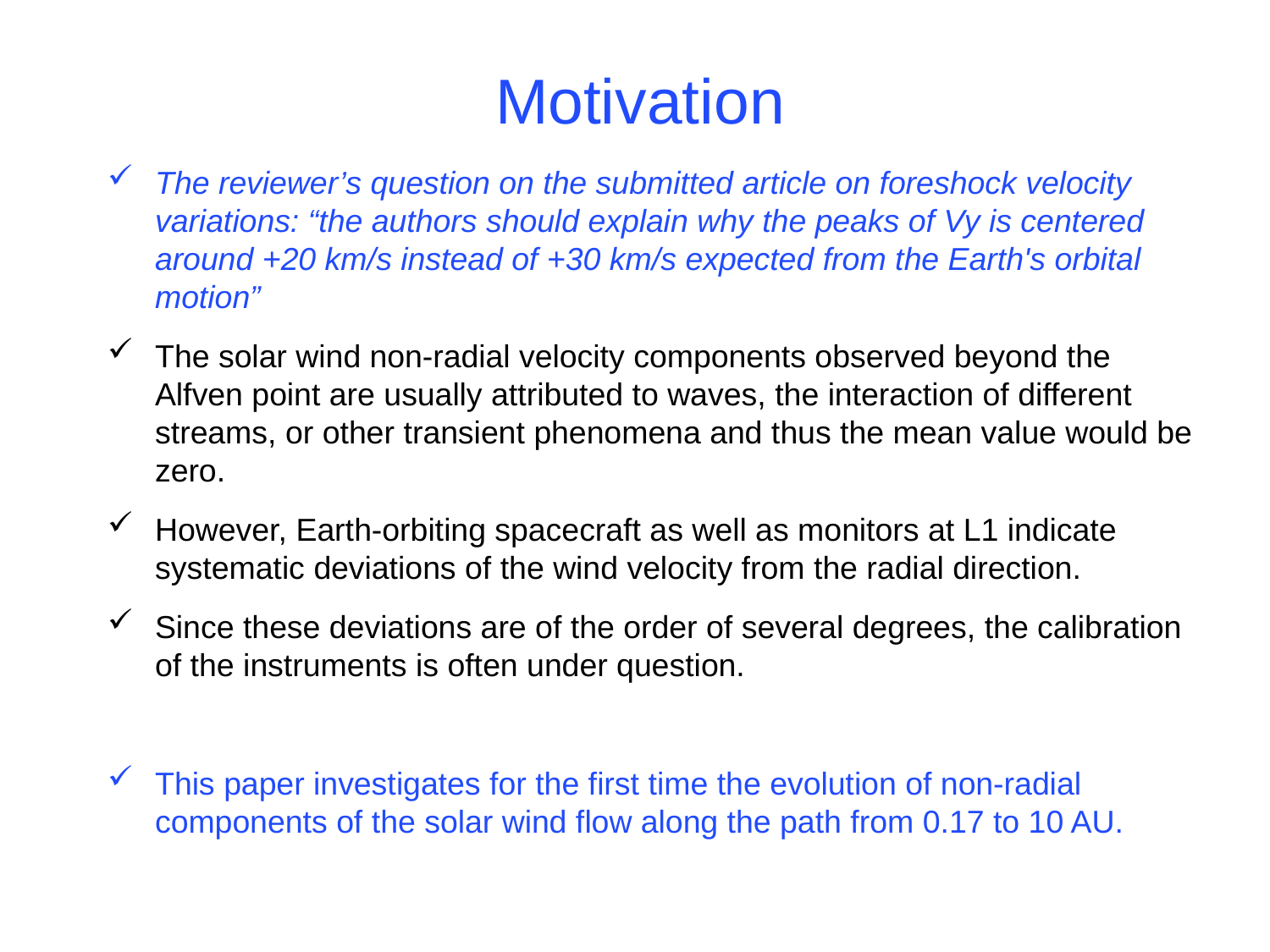

# Motivation
The reviewer’s question on the submitted article on foreshock velocity variations: “the authors should explain why the peaks of Vy is centered around +20 km/s instead of +30 km/s expected from the Earth's orbital motion”
The solar wind non-radial velocity components observed beyond the Alfven point are usually attributed to waves, the interaction of different streams, or other transient phenomena and thus the mean value would be zero.
However, Earth-orbiting spacecraft as well as monitors at L1 indicate systematic deviations of the wind velocity from the radial direction.
Since these deviations are of the order of several degrees, the calibration of the instruments is often under question.

This paper investigates for the first time the evolution of non-radial components of the solar wind flow along the path from 0.17 to 10 AU.